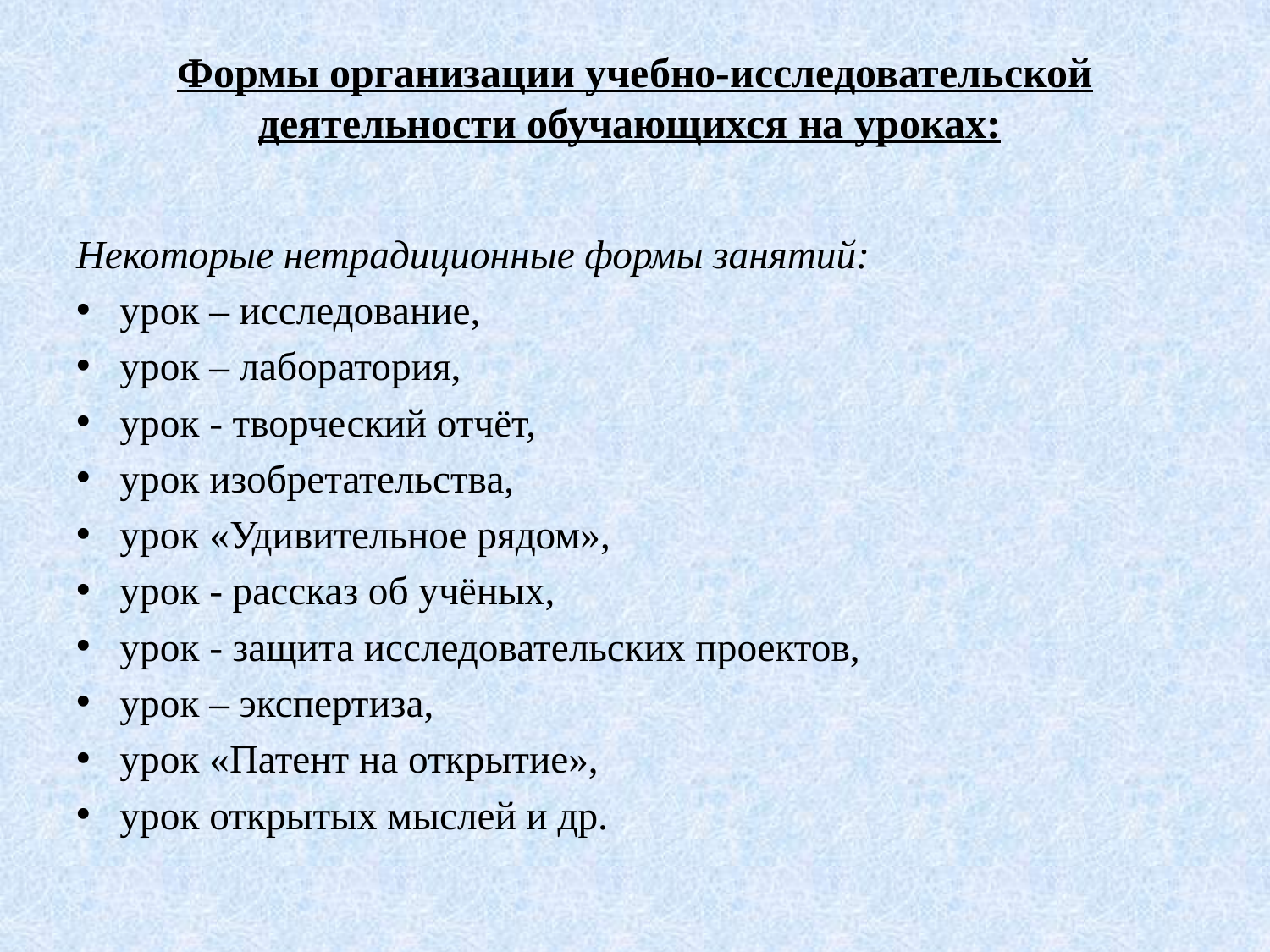

# Формы организации учебно-исследовательской деятельности обучающихся на уроках:
Некоторые нетрадиционные формы занятий:
урок – исследование,
урок – лаборатория,
урок - творческий отчёт,
урок изобретательства,
урок «Удивительное рядом»,
урок - рассказ об учёных,
урок - защита исследовательских проектов,
урок – экспертиза,
урок «Патент на открытие»,
урок открытых мыслей и др.